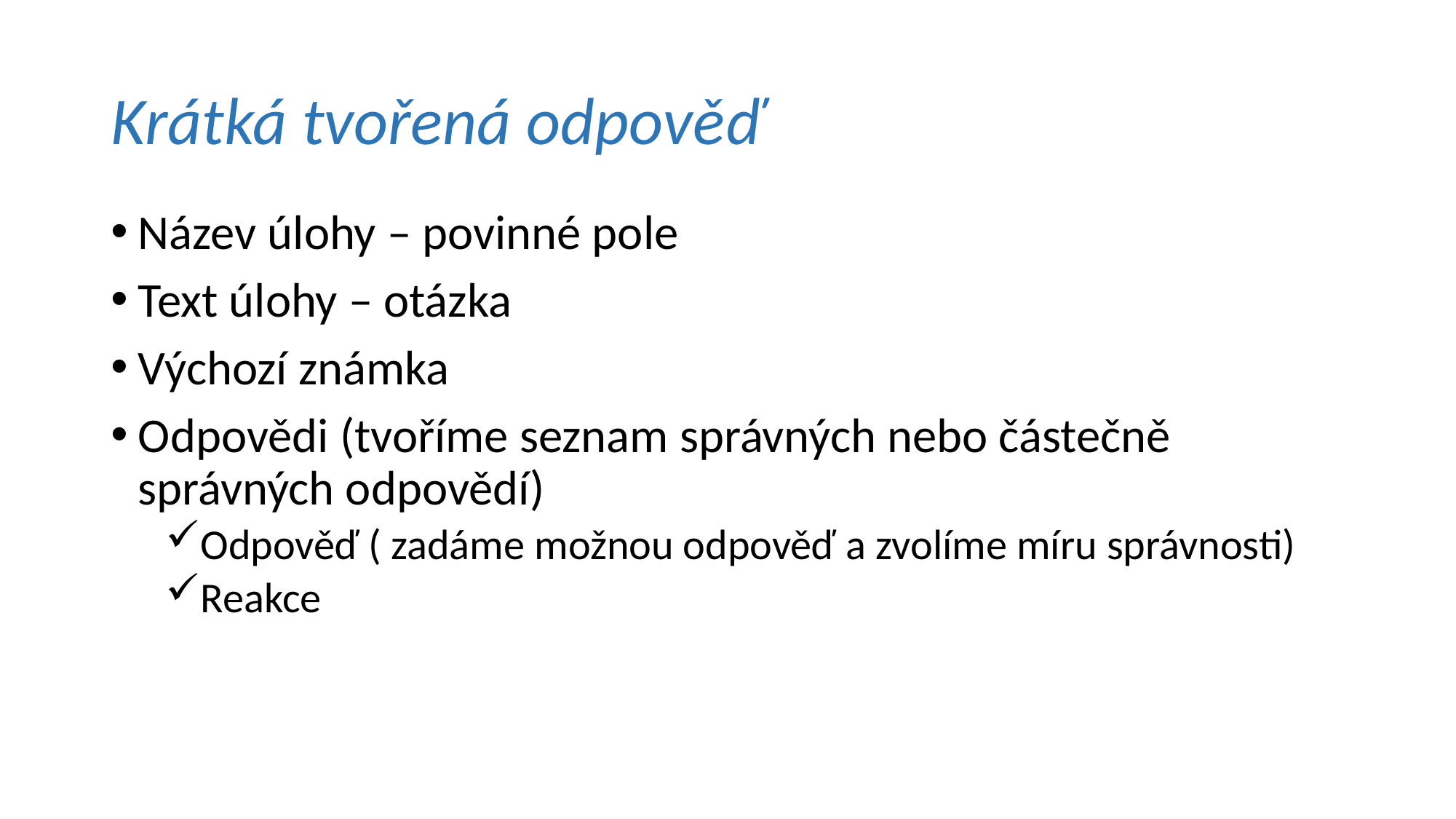

# Krátká tvořená odpověď
Název úlohy – povinné pole
Text úlohy – otázka
Výchozí známka
Odpovědi (tvoříme seznam správných nebo částečně správných odpovědí)
Odpověď ( zadáme možnou odpověď a zvolíme míru správnosti)
Reakce